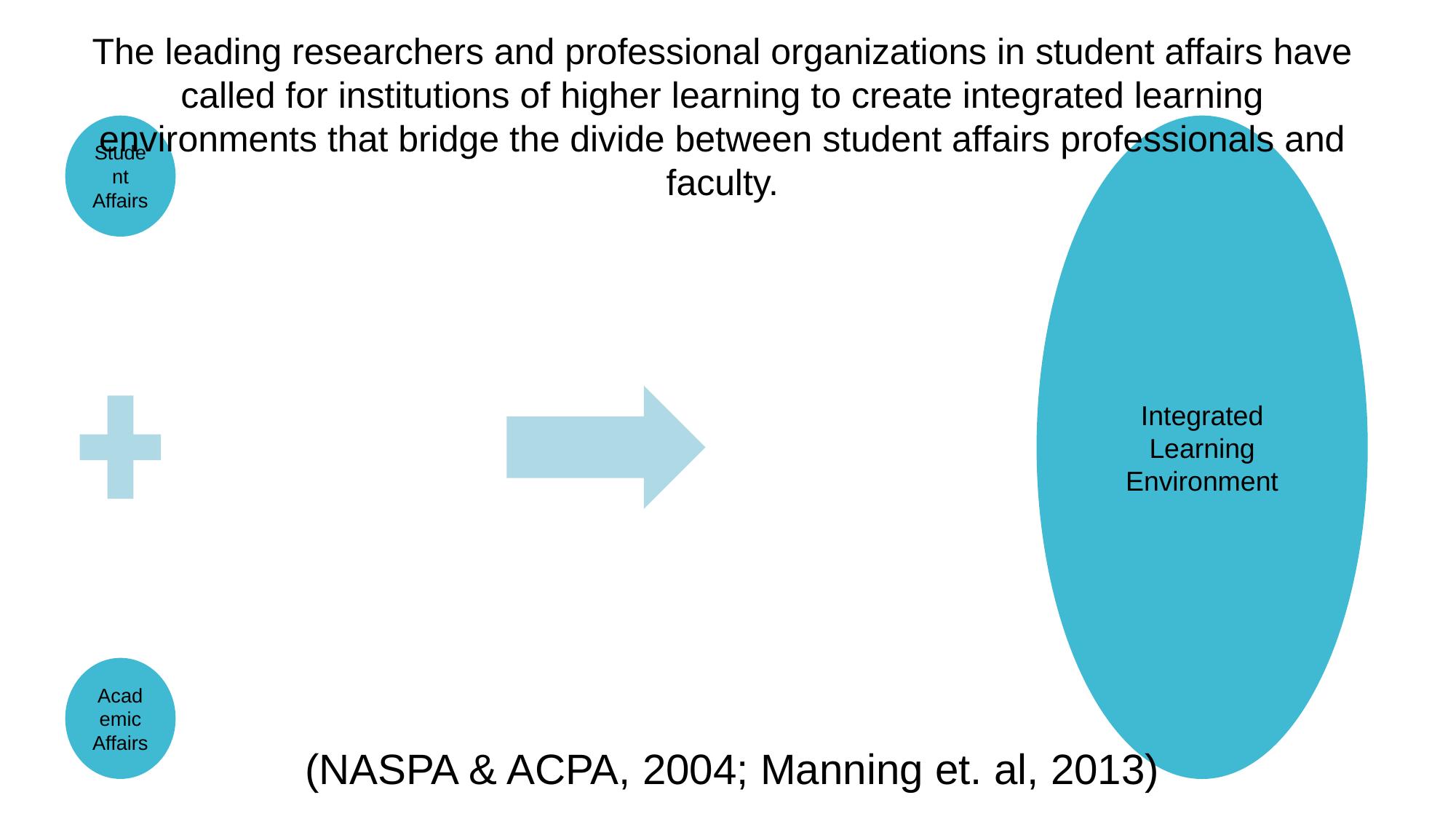

The leading researchers and professional organizations in student affairs have called for institutions of higher learning to create integrated learning environments that bridge the divide between student affairs professionals and faculty.

Student Affairs
Academic Affairs
Integrated Learning Environment
(NASPA & ACPA, 2004; Manning et. al, 2013)